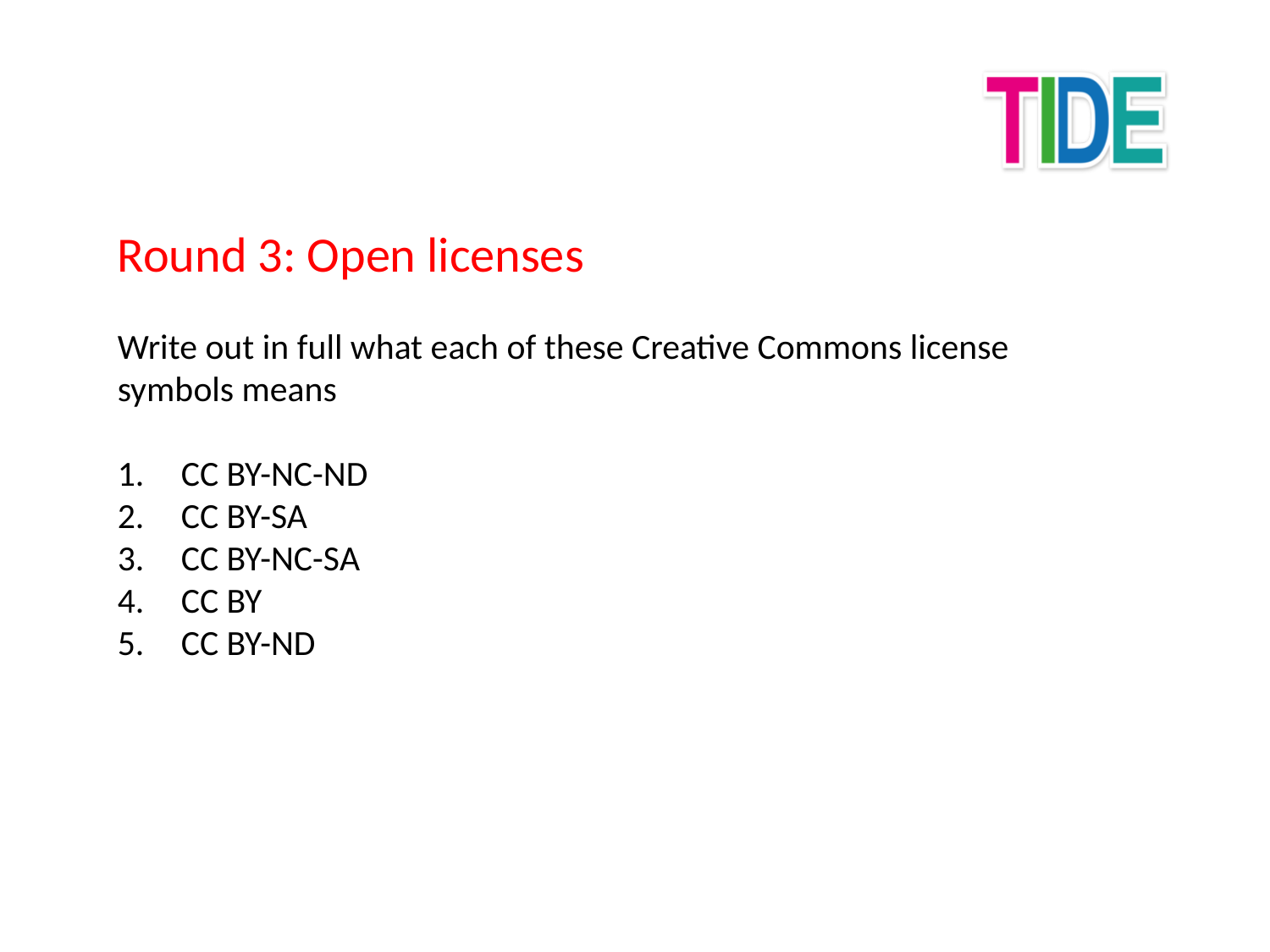

Round 3: Open licenses

Write out in full what each of these Creative Commons license symbols means

CC BY-NC-ND
CC BY-SA
CC BY-NC-SA
CC BY
CC BY-ND